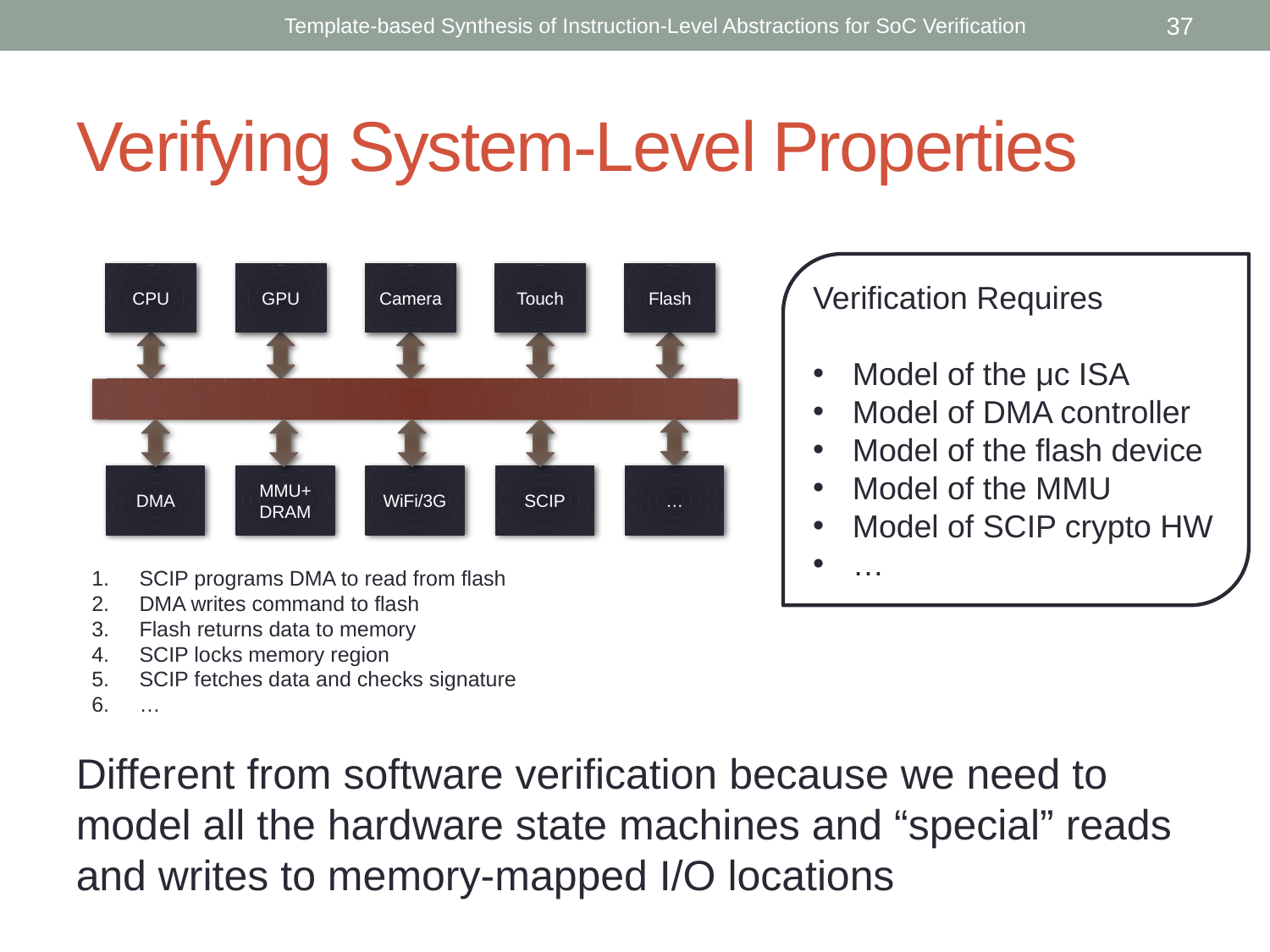

Template-based Synthesis of Instruction-Level Abstractions for SoC Verification
37
# Verifying System-Level Properties
Verification Requires

Model of the μc ISA
Model of DMA controller
Model of the flash device
Model of the MMU
Model of SCIP crypto HW
…
CPU
GPU
Camera
Touch
Flash

DMA
MMU+
DRAM
WiFi/3G
SCIP
…
SCIP programs DMA to read from flash
DMA writes command to flash
Flash returns data to memory
SCIP locks memory region
SCIP fetches data and checks signature
…
Different from software verification because we need to model all the hardware state machines and “special” reads and writes to memory-mapped I/O locations